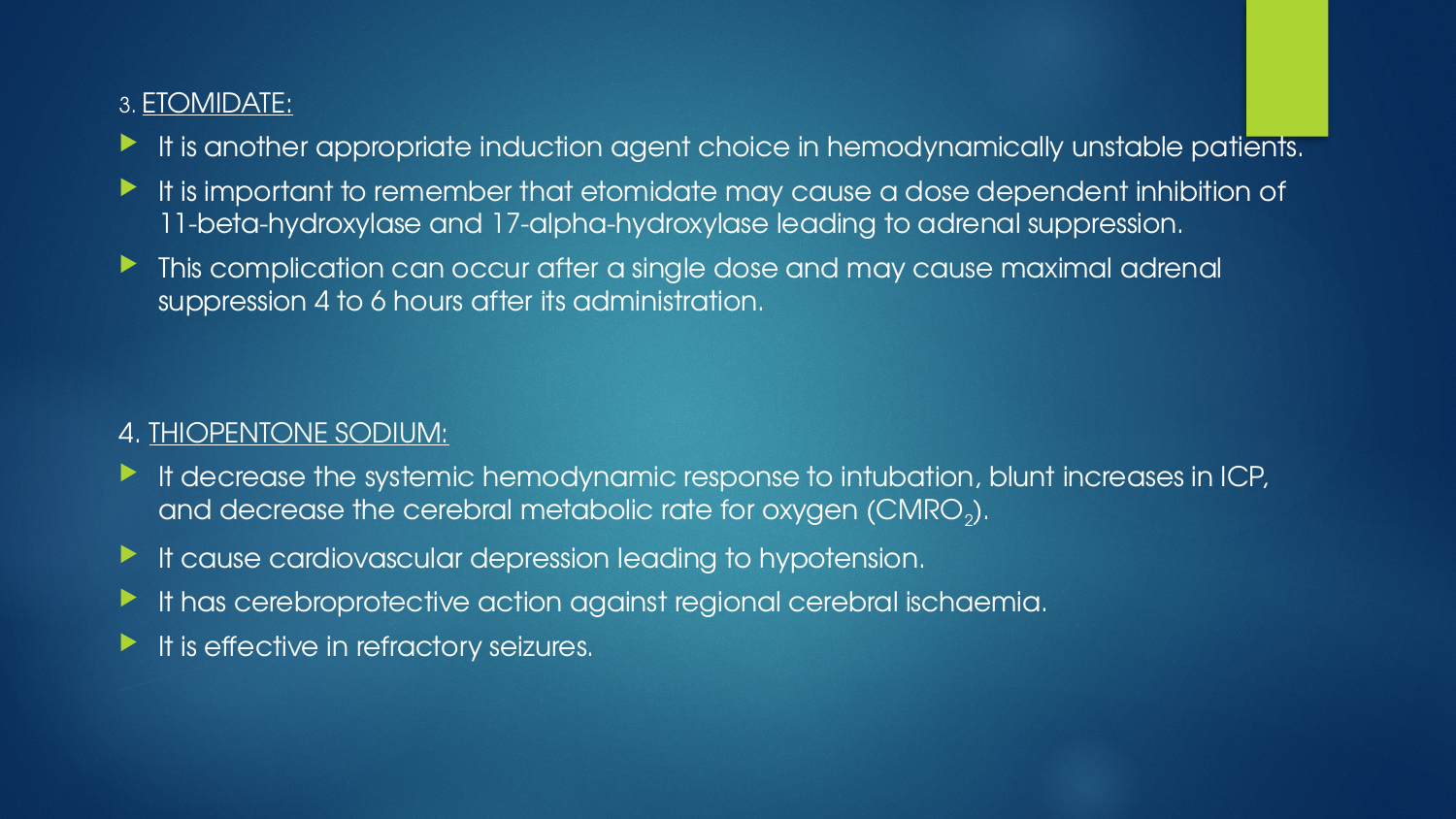

#
3. ETOMIDATE:
It is another appropriate induction agent choice in hemodynamically unstable patients.
It is important to remember that etomidate may cause a dose dependent inhibition of 11-beta-hydroxylase and 17-alpha-hydroxylase leading to adrenal suppression.
This complication can occur after a single dose and may cause maximal adrenal suppression 4 to 6 hours after its administration.

4. THIOPENTONE SODIUM:
It decrease the systemic hemodynamic response to intubation, blunt increases in ICP, and decrease the cerebral metabolic rate for oxygen (CMRO2).
It cause cardiovascular depression leading to hypotension.
It has cerebroprotective action against regional cerebral ischaemia.
It is effective in refractory seizures.